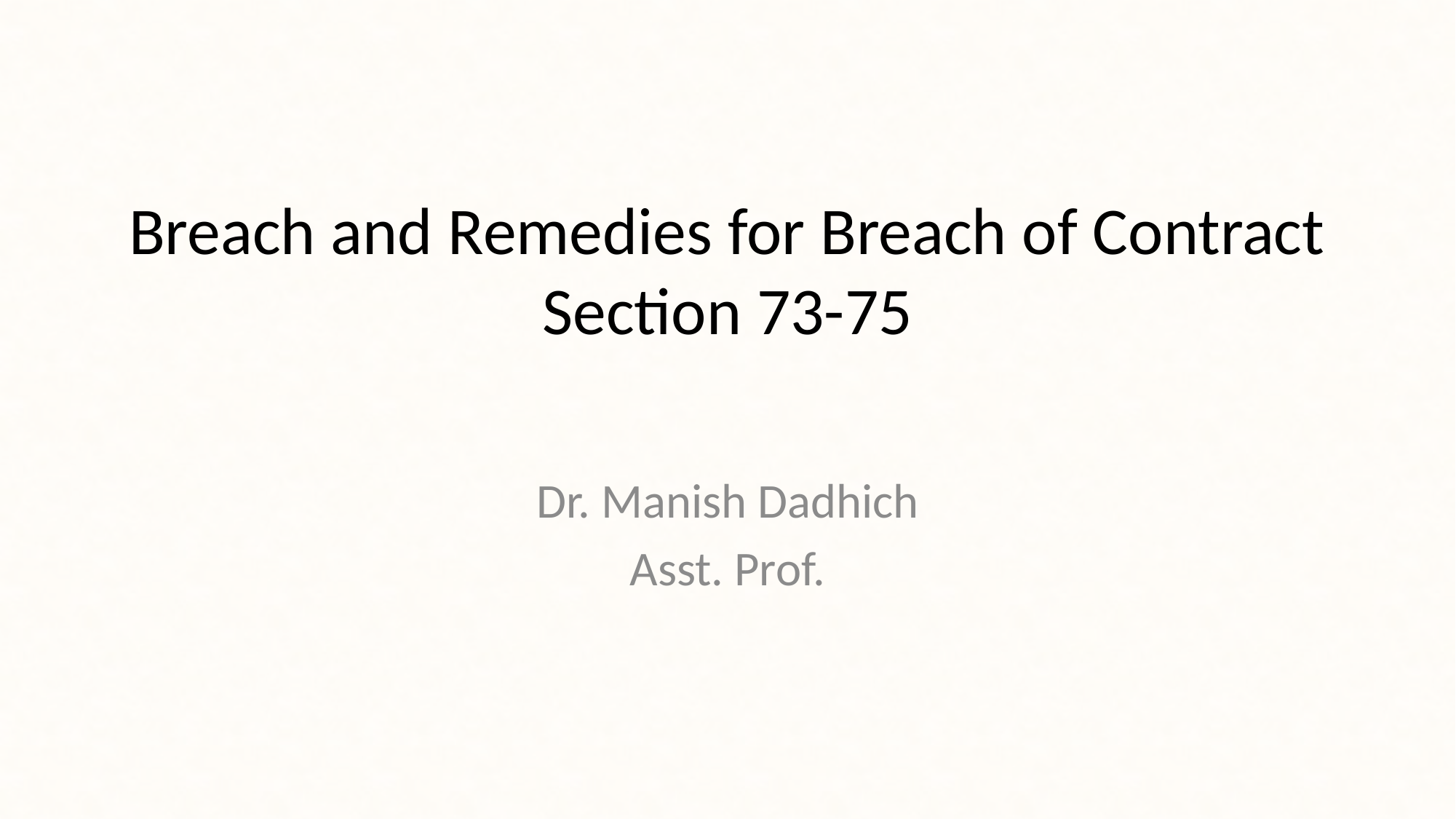

# Breach and Remedies for Breach of Contract Section 73-75
Dr. Manish Dadhich
Asst. Prof.